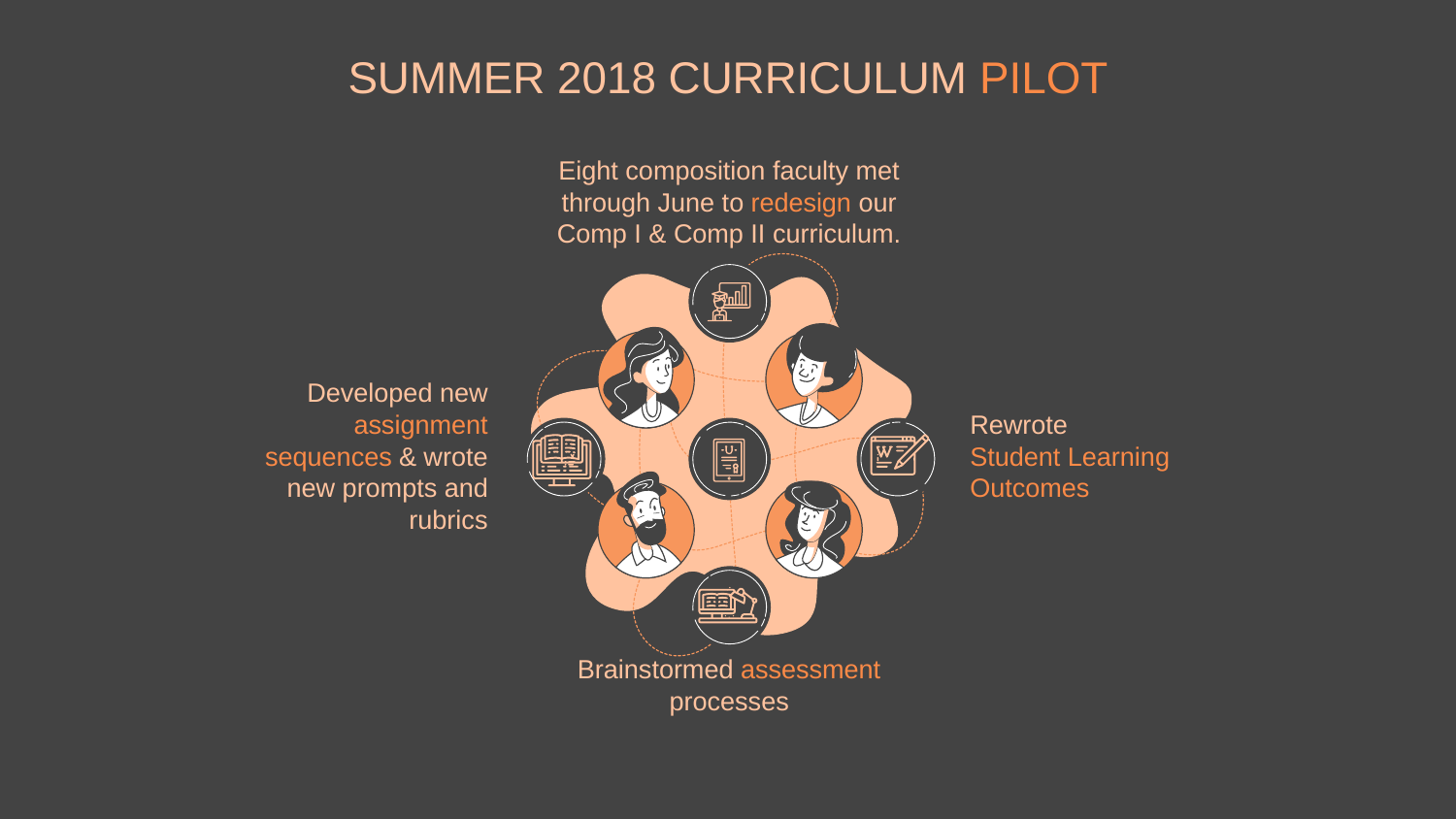

# SUMMER 2018 CURRICULUM PILOT
Eight composition faculty met through June to redesign our Comp I & Comp II curriculum.

Developed new assignment sequences & wrote new prompts and rubrics
Rewrote
Student Learning Outcomes

Brainstormed assessment processes